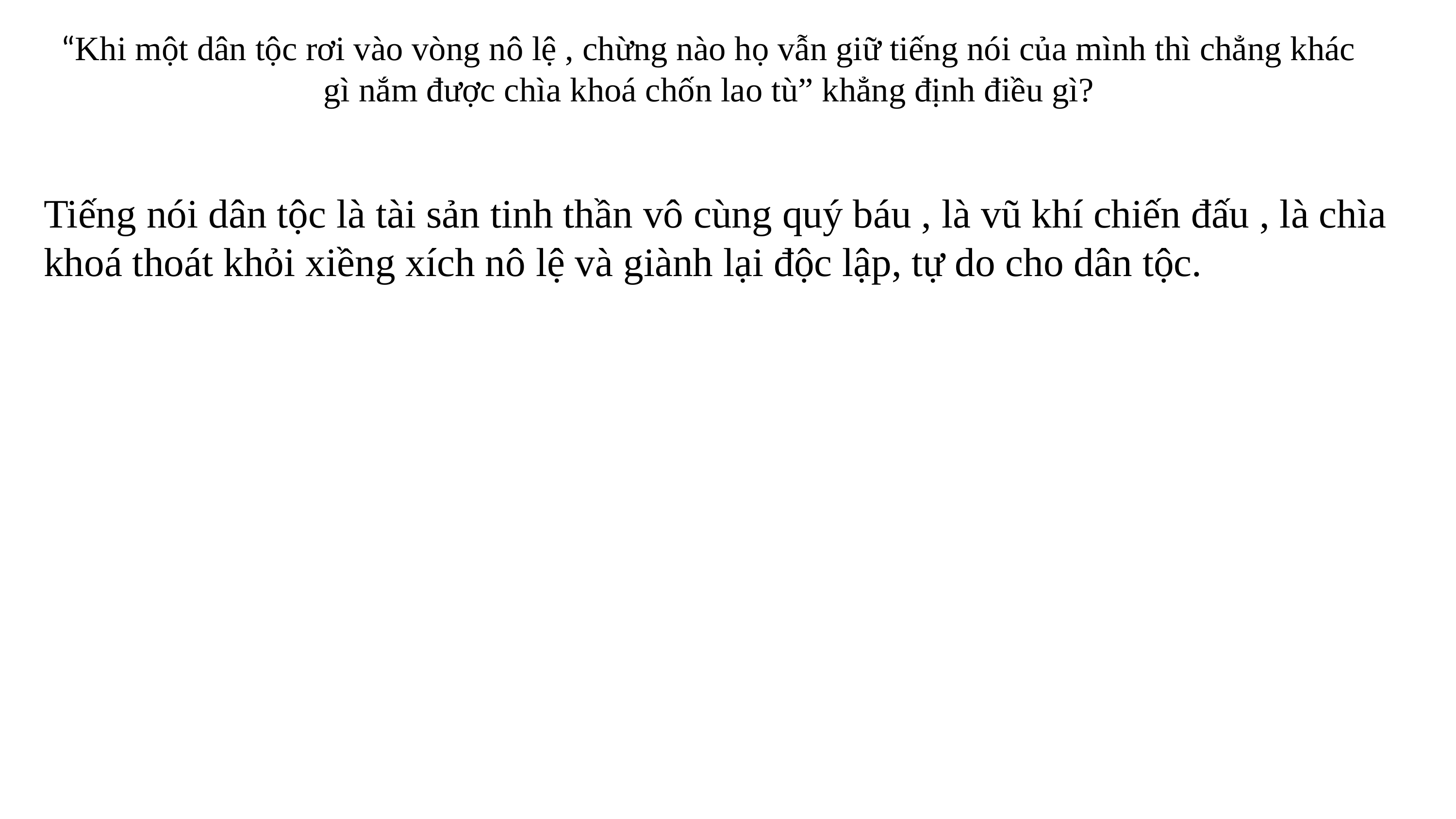

# “Khi một dân tộc rơi vào vòng nô lệ , chừng nào họ vẫn giữ tiếng nói của mình thì chẳng khác gì nắm được chìa khoá chốn lao tù” khẳng định điều gì?

Tiếng nói dân tộc là tài sản tinh thần vô cùng quý báu , là vũ khí chiến đấu , là chìa khoá thoát khỏi xiềng xích nô lệ và giành lại độc lập, tự do cho dân tộc.